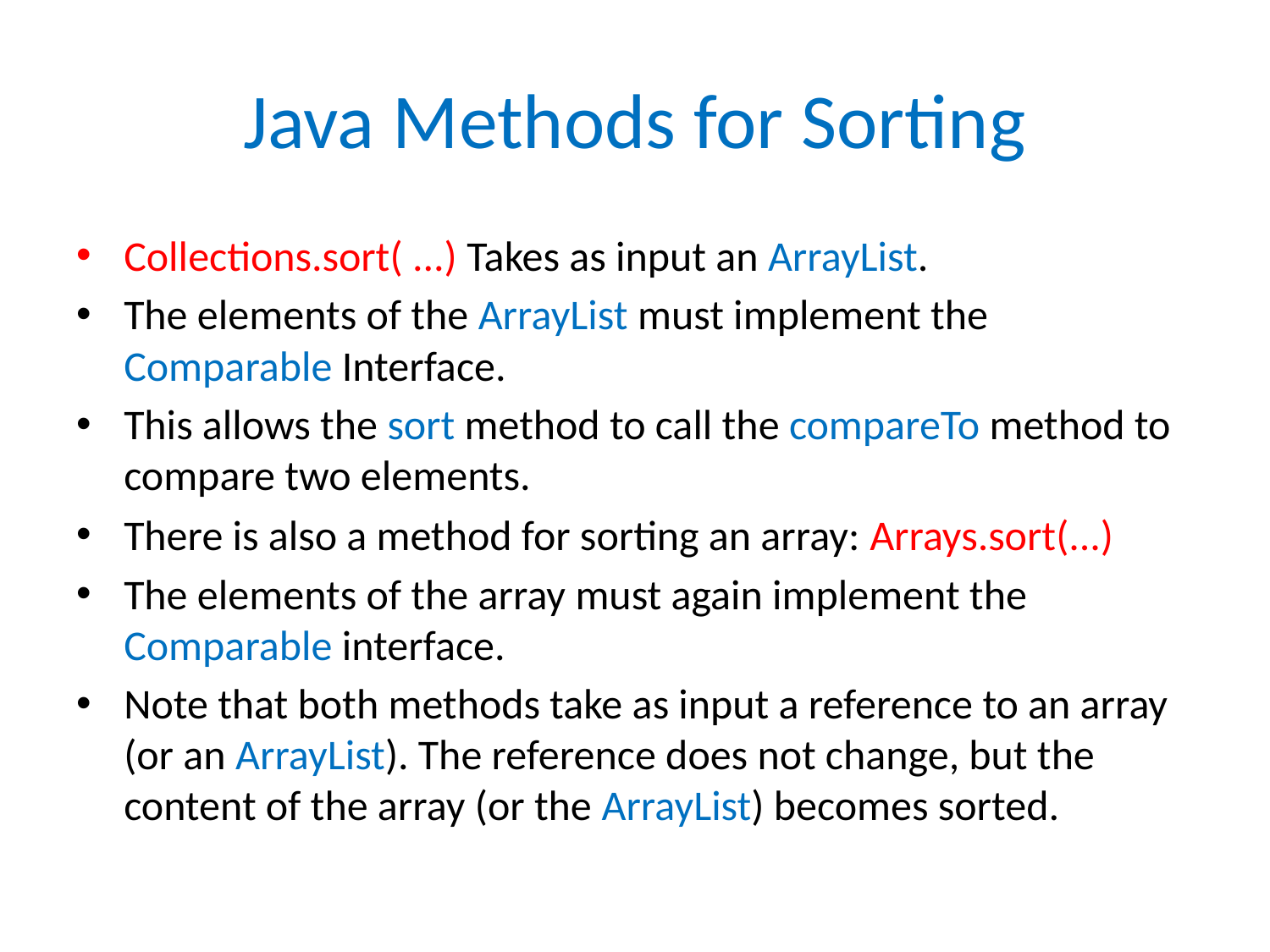

# Java Methods for Sorting
Collections.sort( ...) Takes as input an ArrayList.
The elements of the ArrayList must implement the Comparable Interface.
This allows the sort method to call the compareTo method to compare two elements.
There is also a method for sorting an array: Arrays.sort(...)
The elements of the array must again implement the Comparable interface.
Note that both methods take as input a reference to an array (or an ArrayList). The reference does not change, but the content of the array (or the ArrayList) becomes sorted.